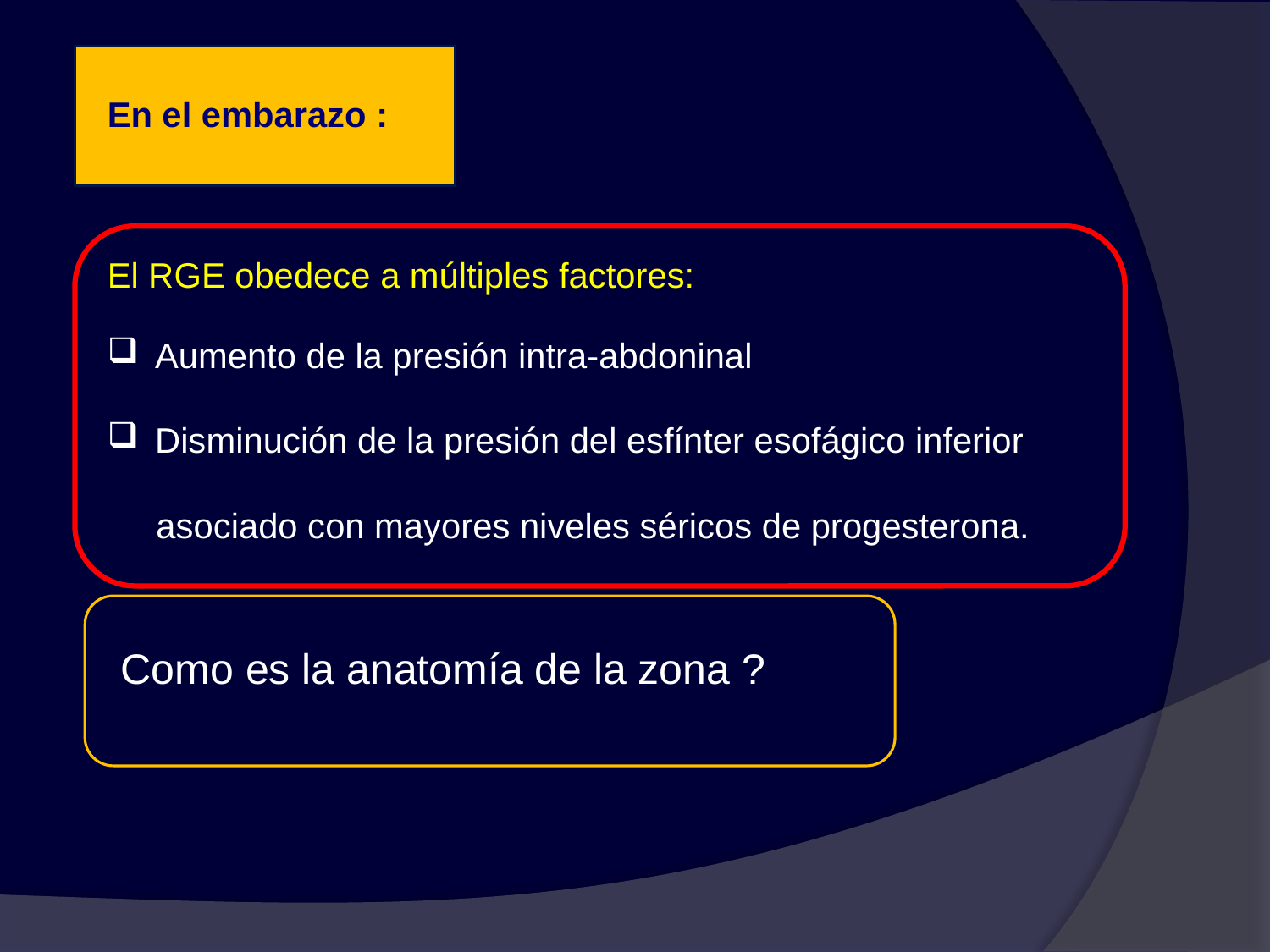

En el embarazo :

El RGE obedece a múltiples factores:

Aumento de la presión intra-abdoninal

Disminución de la presión del esfínter esofágico inferior

     asociado con mayores niveles séricos de progesterona.

Como es la anatomía de la zona ?